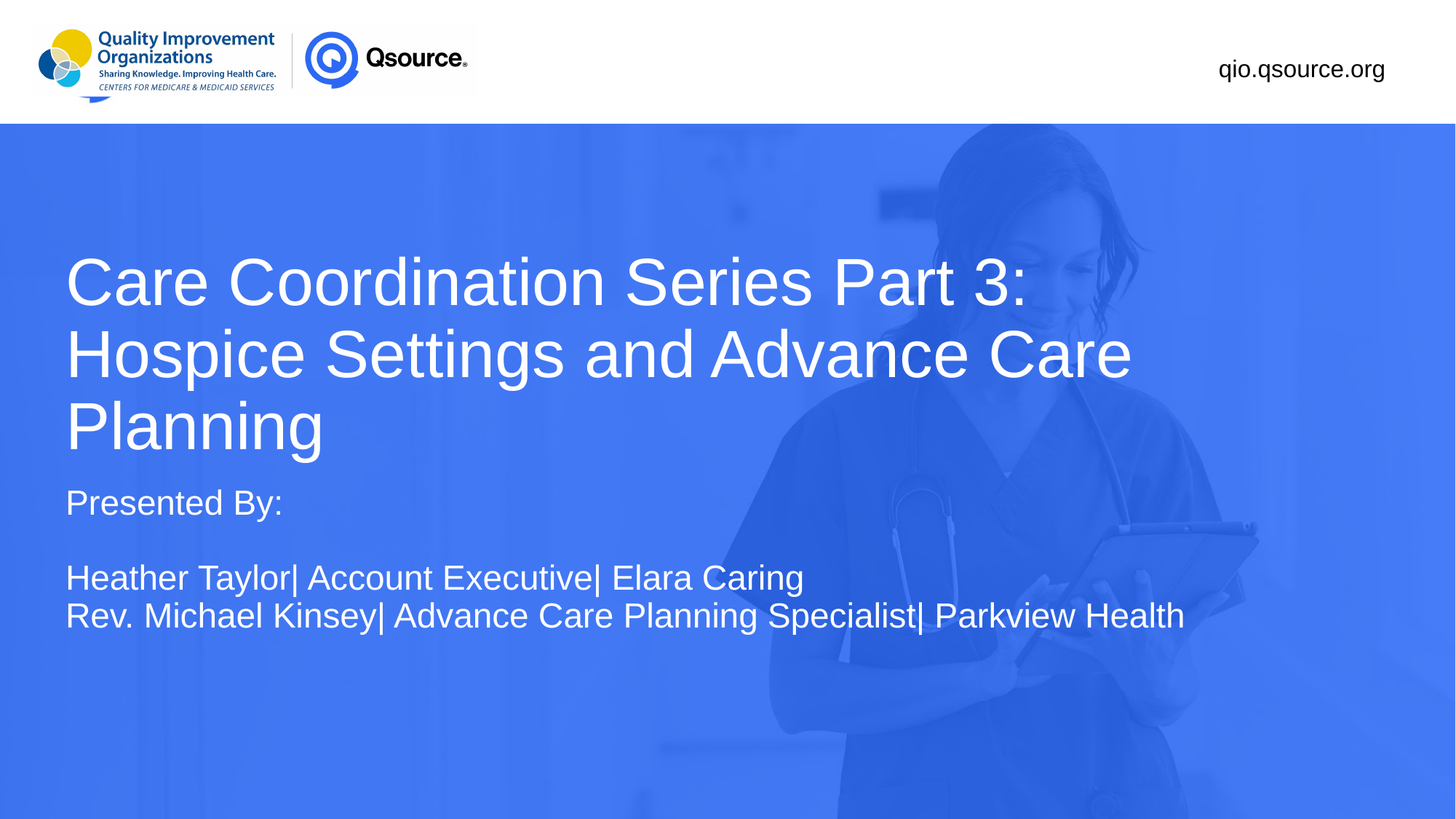

# Care Coordination Series Part 3: Hospice Settings and Advance Care Planning
Presented By:

Heather Taylor| Account Executive| Elara Caring
Rev. Michael Kinsey| Advance Care Planning Specialist| Parkview Health